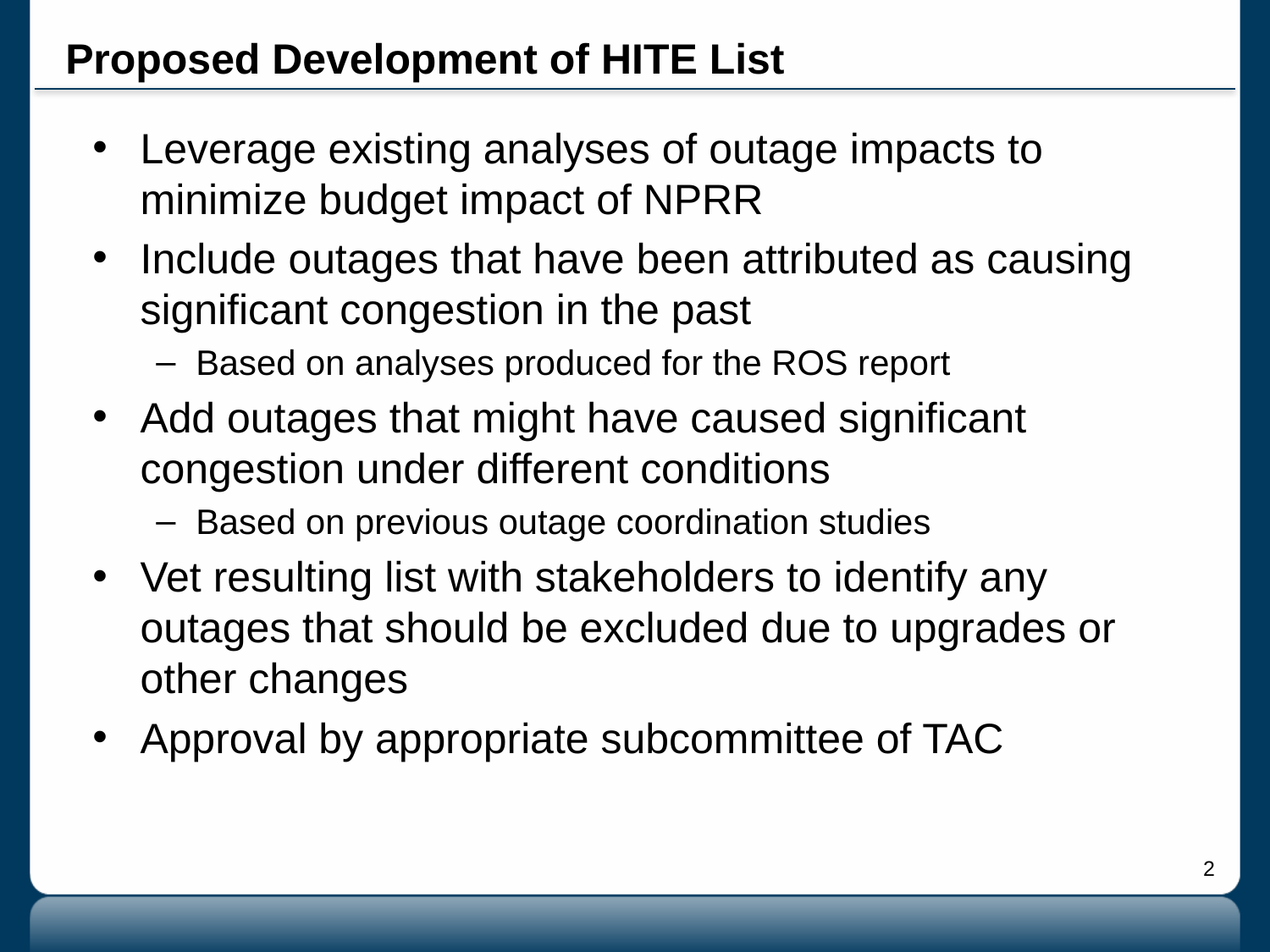

# Proposed Development of HITE List
Leverage existing analyses of outage impacts to minimize budget impact of NPRR
Include outages that have been attributed as causing significant congestion in the past
Based on analyses produced for the ROS report
Add outages that might have caused significant congestion under different conditions
Based on previous outage coordination studies
Vet resulting list with stakeholders to identify any outages that should be excluded due to upgrades or other changes
Approval by appropriate subcommittee of TAC